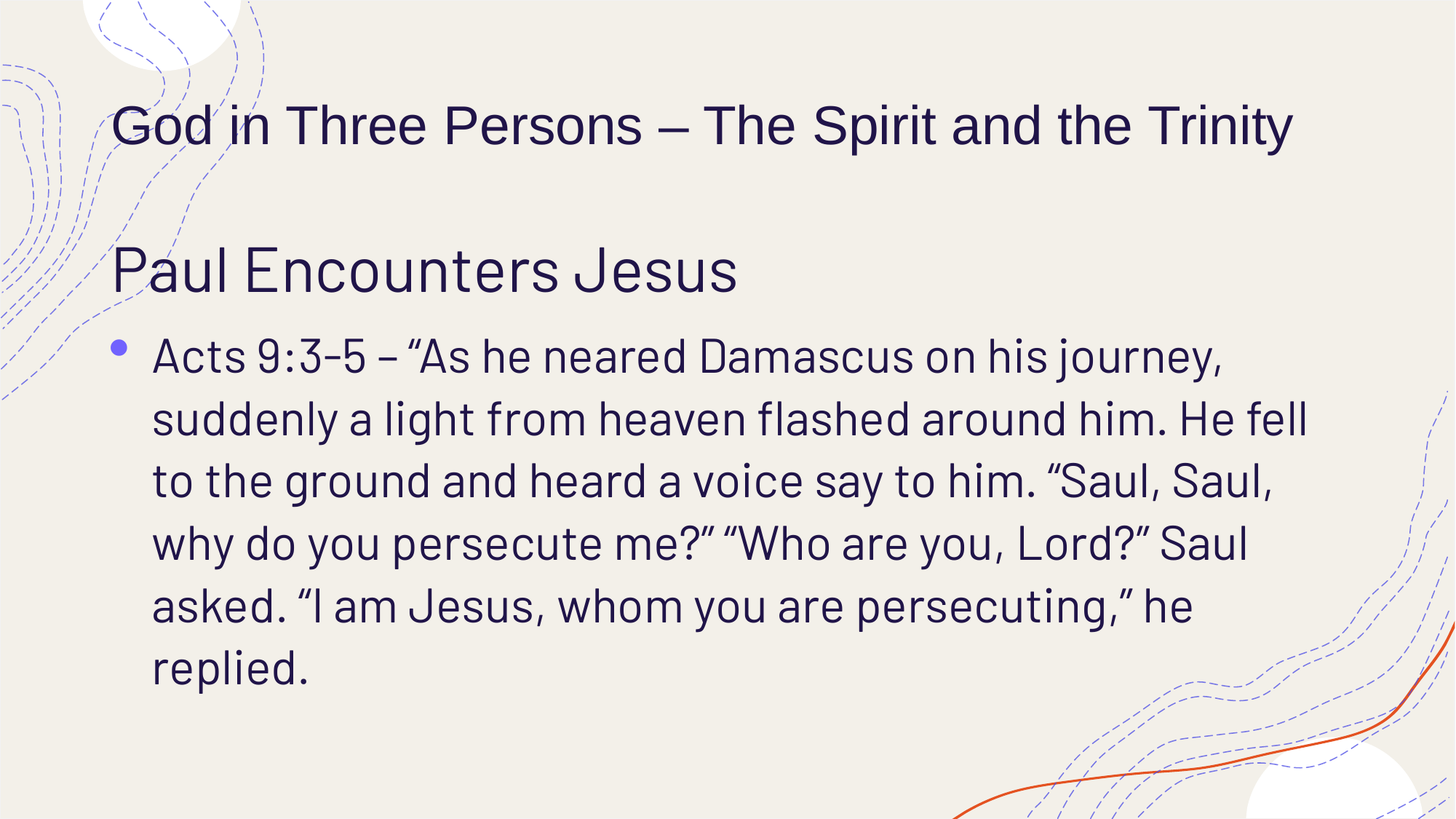

# God in Three Persons – The Spirit and the Trinity
Paul Encounters Jesus
Acts 9:3-5 – “As he neared Damascus on his journey, suddenly a light from heaven flashed around him. He fell to the ground and heard a voice say to him. “Saul, Saul, why do you persecute me?” “Who are you, Lord?” Saul asked. “I am Jesus, whom you are persecuting,” he replied.